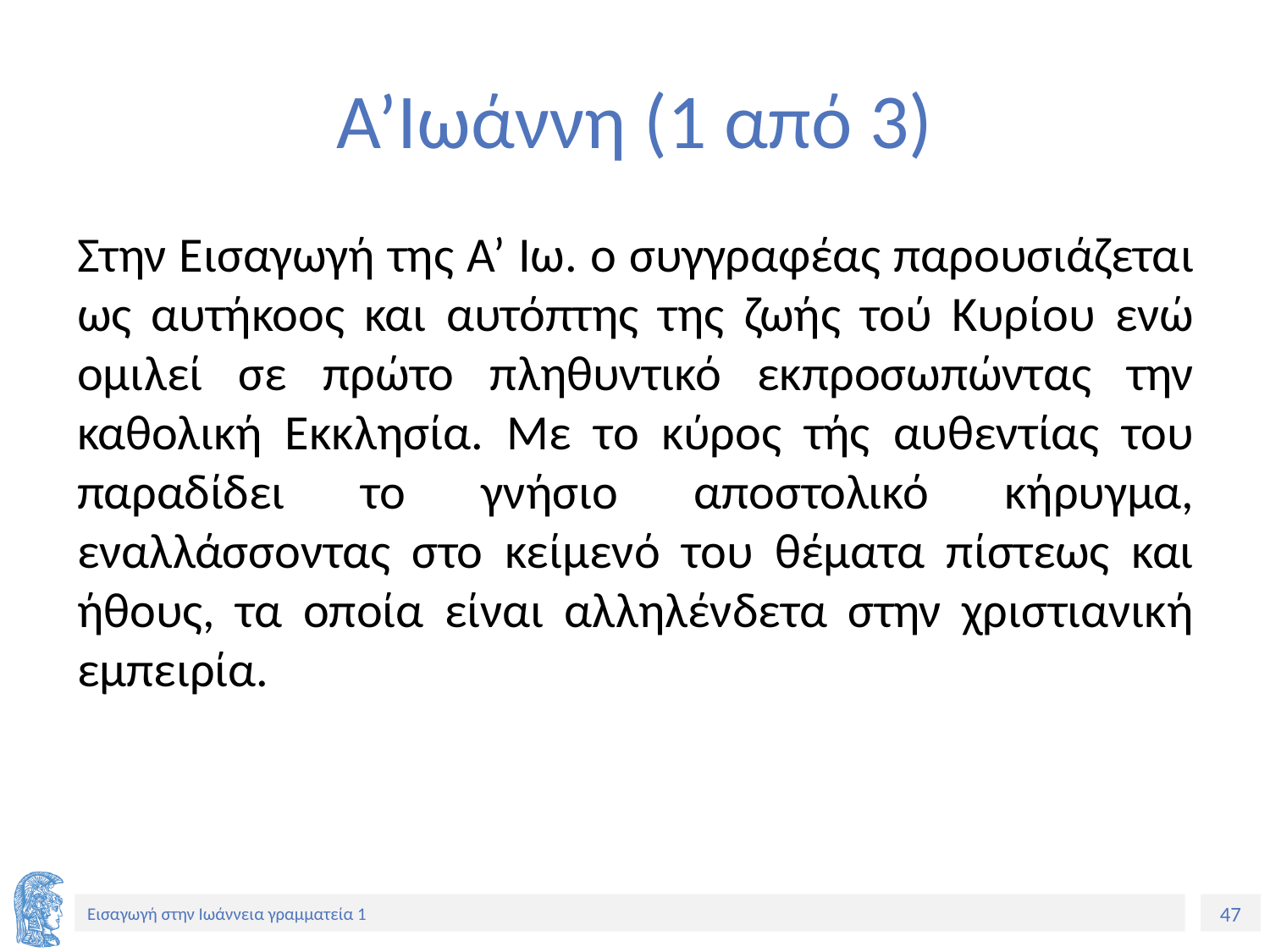

# Α’Ιωάννη (1 από 3)
Στην Εισαγωγή της Α’ Ιω. ο συγγραφέας παρουσιάζεται ως αυτήκοος και αυτόπτης της ζωής τού Κυρίου ενώ ομιλεί σε πρώτο πληθυντικό εκπροσωπώντας την καθολική Εκκλησία. Με το κύρος τής αυθεντίας του παραδίδει το γνήσιο αποστολικό κήρυγμα, εναλλάσσοντας στο κείμενό του θέματα πίστεως και ήθους, τα οποία είναι αλληλένδετα στην χριστιανική εμπειρία.